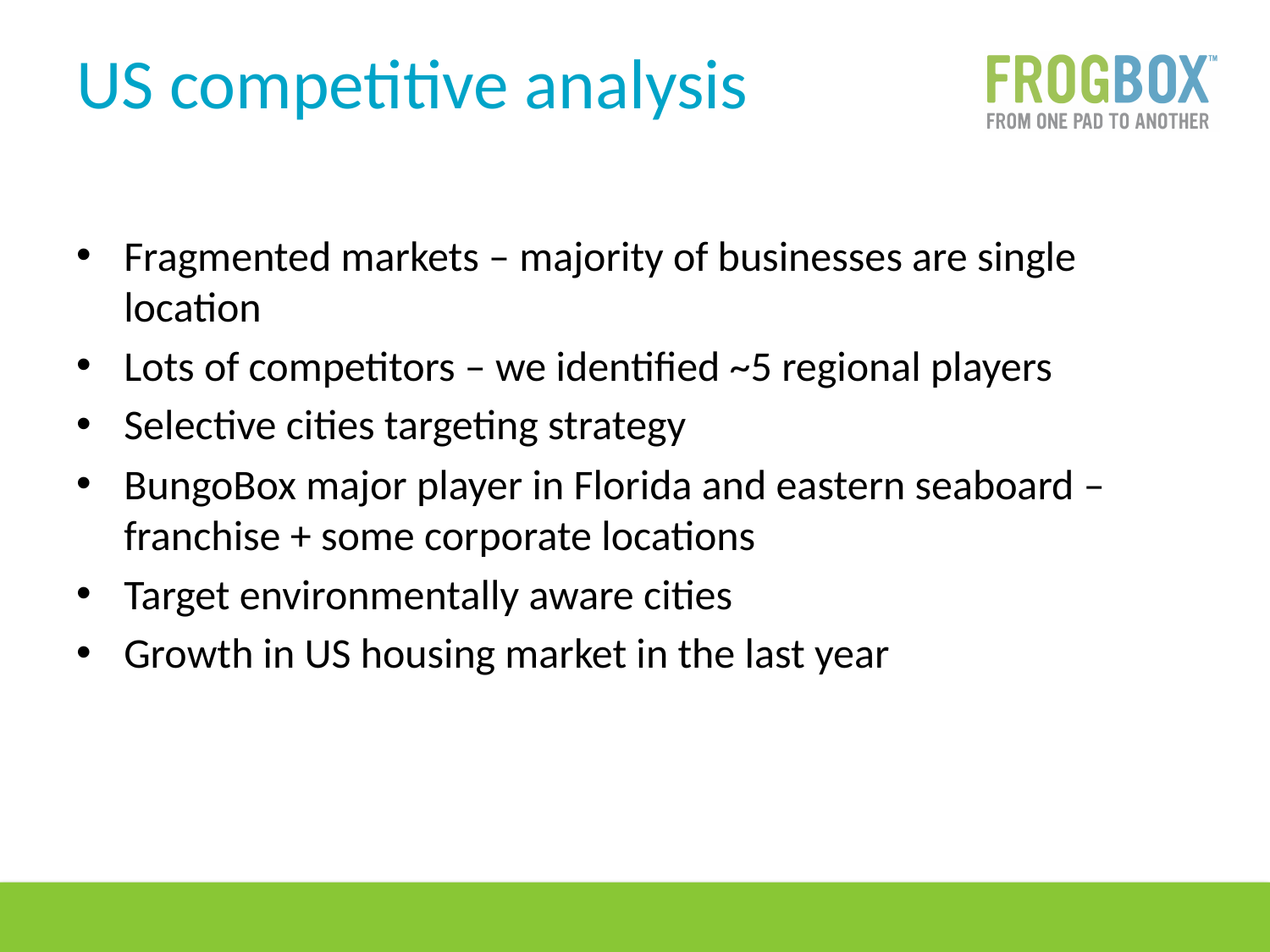

# US competitive analysis
Fragmented markets – majority of businesses are single location
Lots of competitors – we identified ~5 regional players
Selective cities targeting strategy
BungoBox major player in Florida and eastern seaboard – franchise + some corporate locations
Target environmentally aware cities
Growth in US housing market in the last year

31